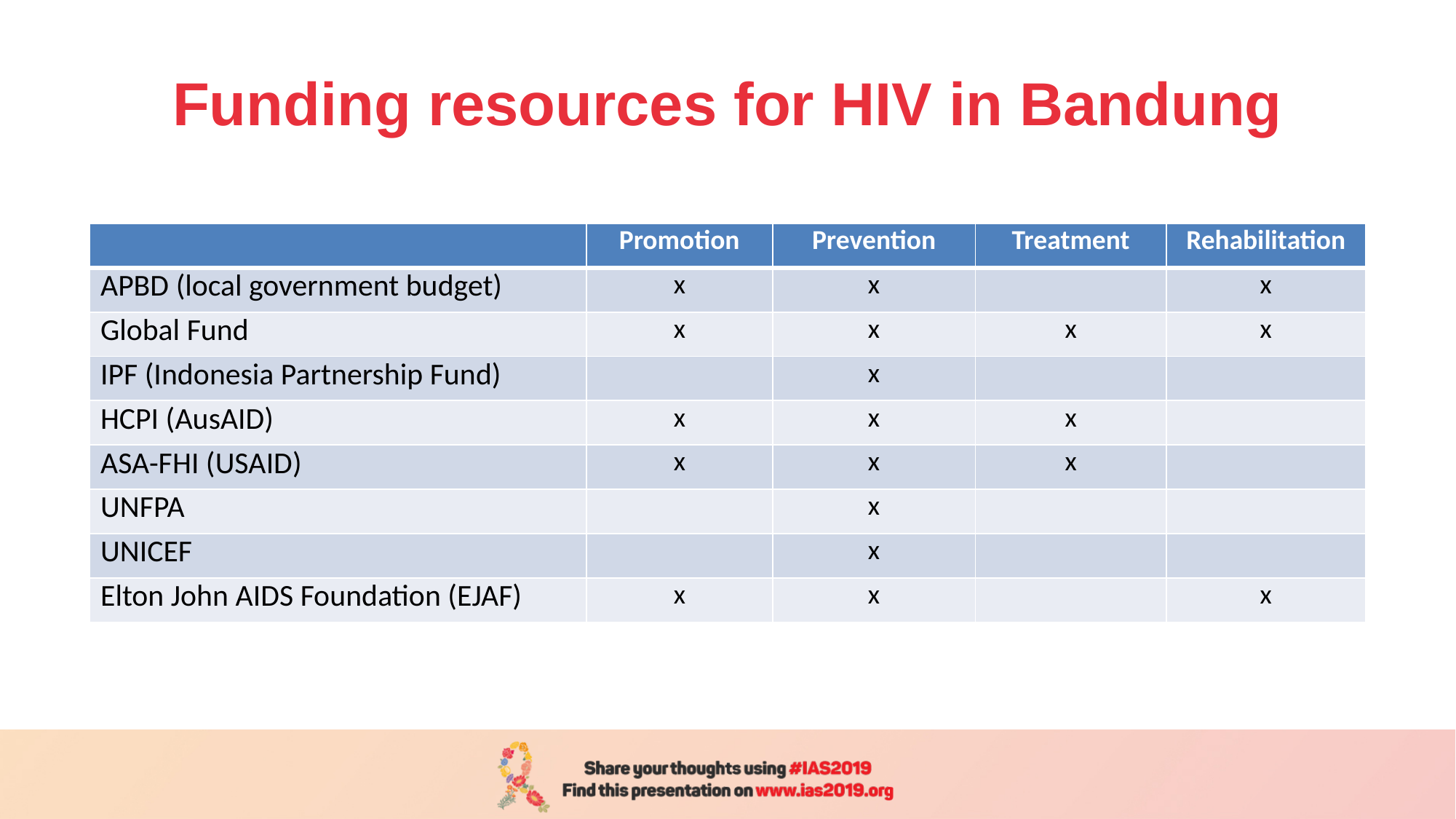

# Funding resources for HIV in Bandung
|  | Promotion | Prevention | Treatment | Rehabilitation |
| --- | --- | --- | --- | --- |
| APBD (local government budget) | x | x |  | x |
| Global Fund | x | x | x | x |
| IPF (Indonesia Partnership Fund) |  | x |  |  |
| HCPI (AusAID) | x | x | x |  |
| ASA-FHI (USAID) | x | x | x |  |
| UNFPA |  | x |  |  |
| UNICEF |  | x |  |  |
| Elton John AIDS Foundation (EJAF) | x | x |  | x |